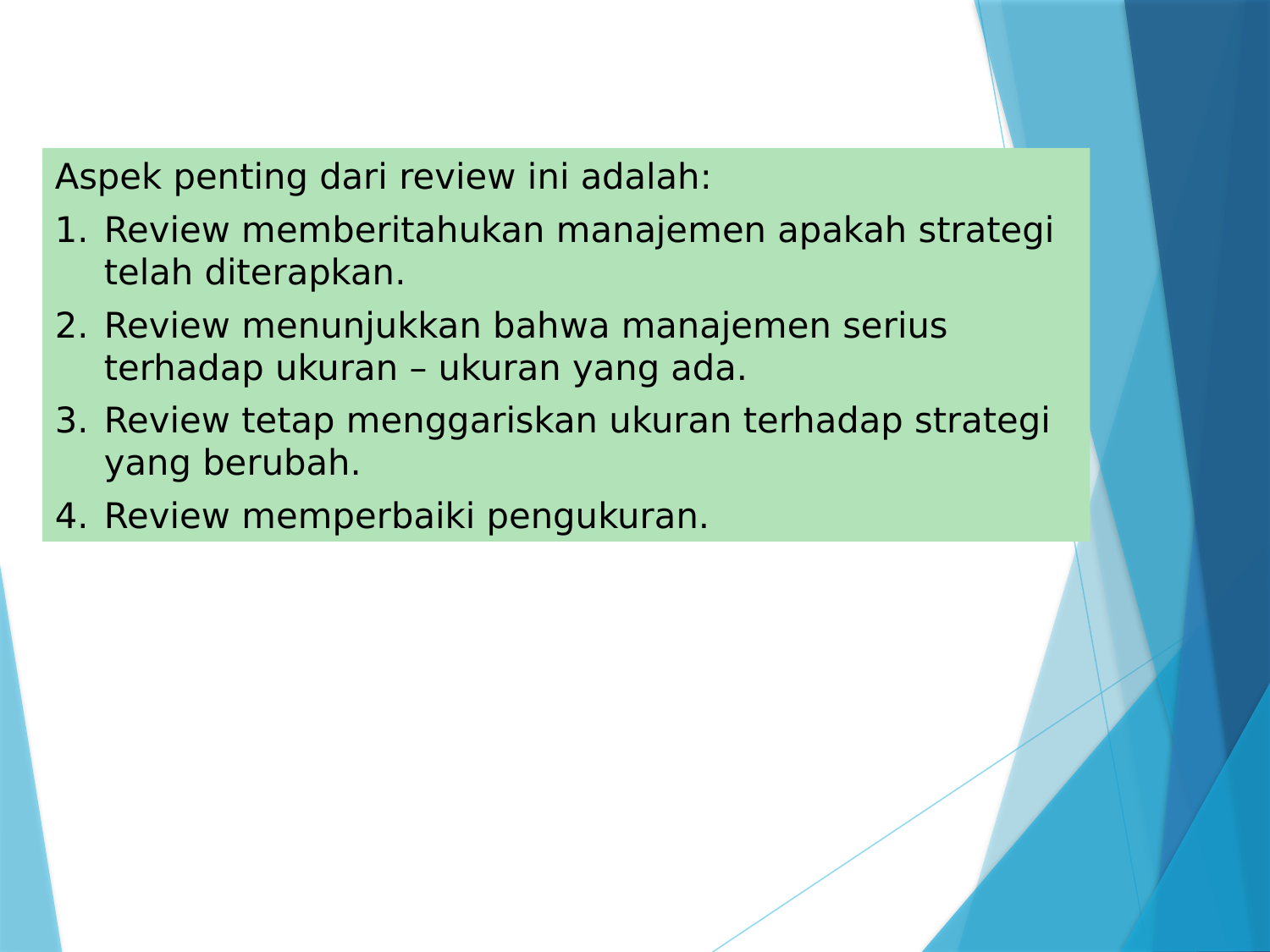

Aspek penting dari review ini adalah:
Review memberitahukan manajemen apakah strategi telah diterapkan.
Review menunjukkan bahwa manajemen serius terhadap ukuran – ukuran yang ada.
Review tetap menggariskan ukuran terhadap strategi yang berubah.
Review memperbaiki pengukuran.